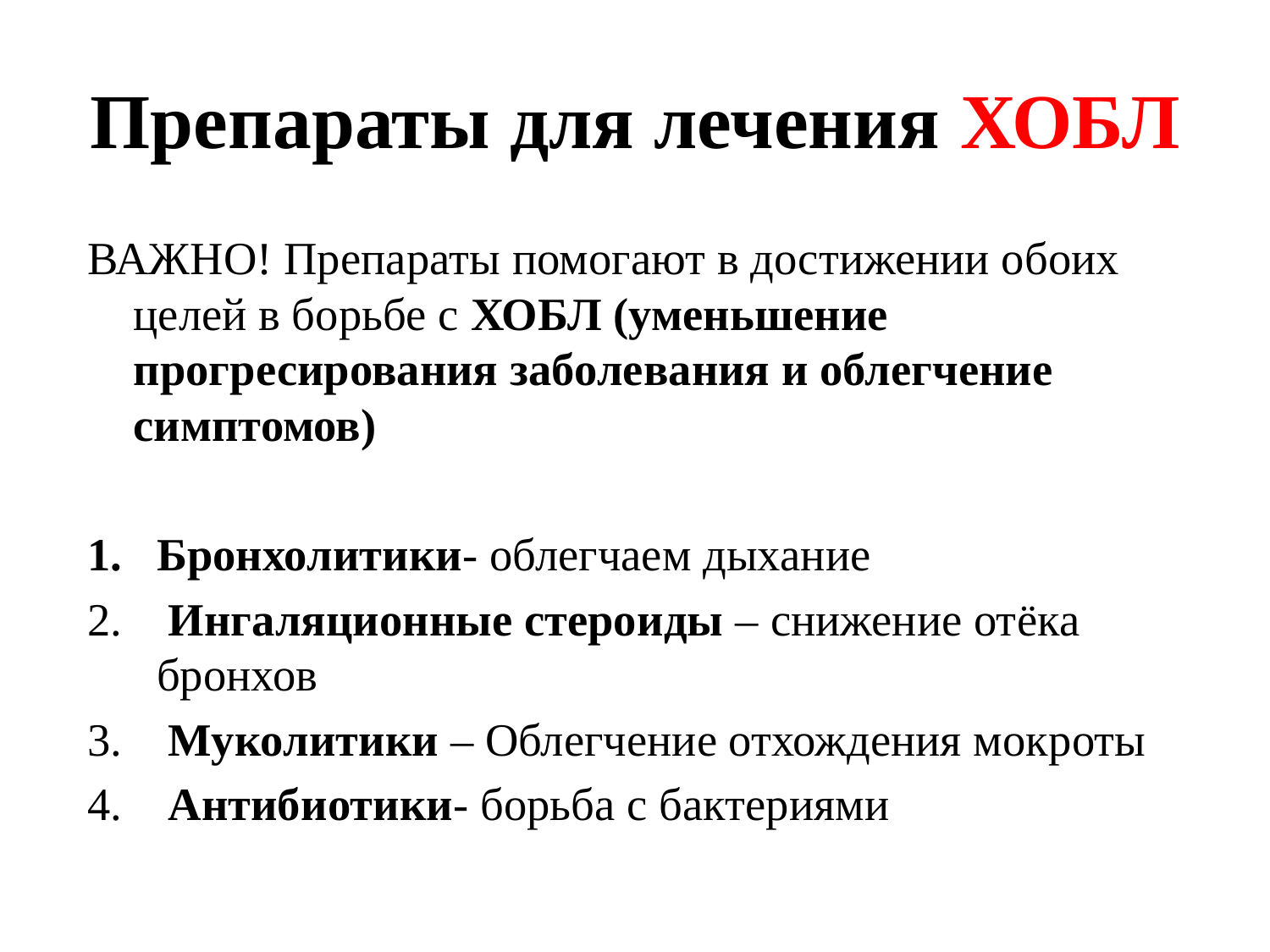

# Препараты для лечения ХОБЛ
ВАЖНО! Препараты помогают в достижении обоих целей в борьбе с ХОБЛ (уменьшение прогресирования заболевания и облегчение симптомов)

Бронхолитики- облегчаем дыхание
 Ингаляционные стероиды – снижение отёка бронхов
 Муколитики – Облегчение отхождения мокроты
 Антибиотики- борьба с бактериями